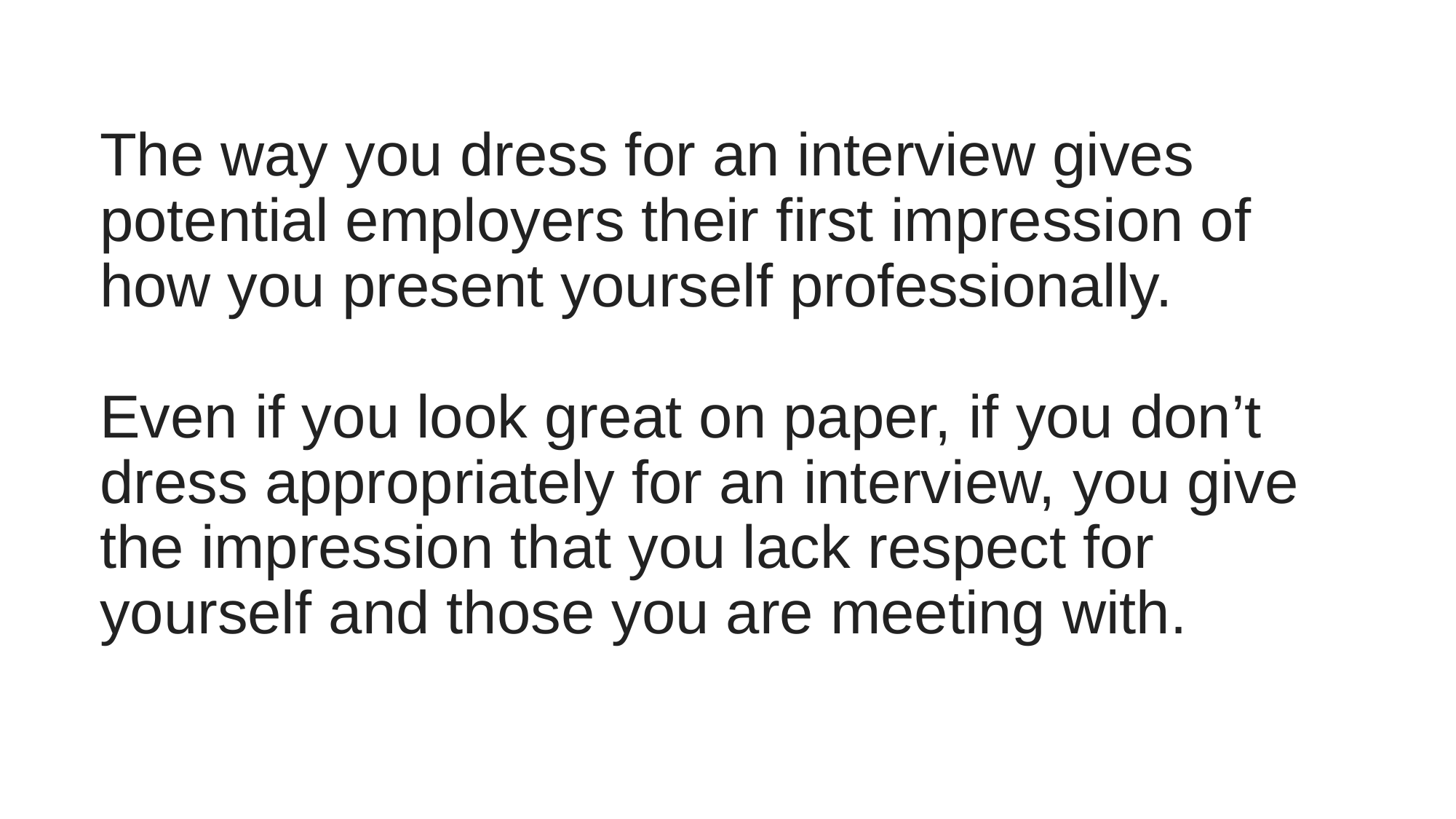

# The way you dress for an interview gives potential employers their first impression of how you present yourself professionally. Even if you look great on paper, if you don’t dress appropriately for an interview, you give the impression that you lack respect for yourself and those you are meeting with.